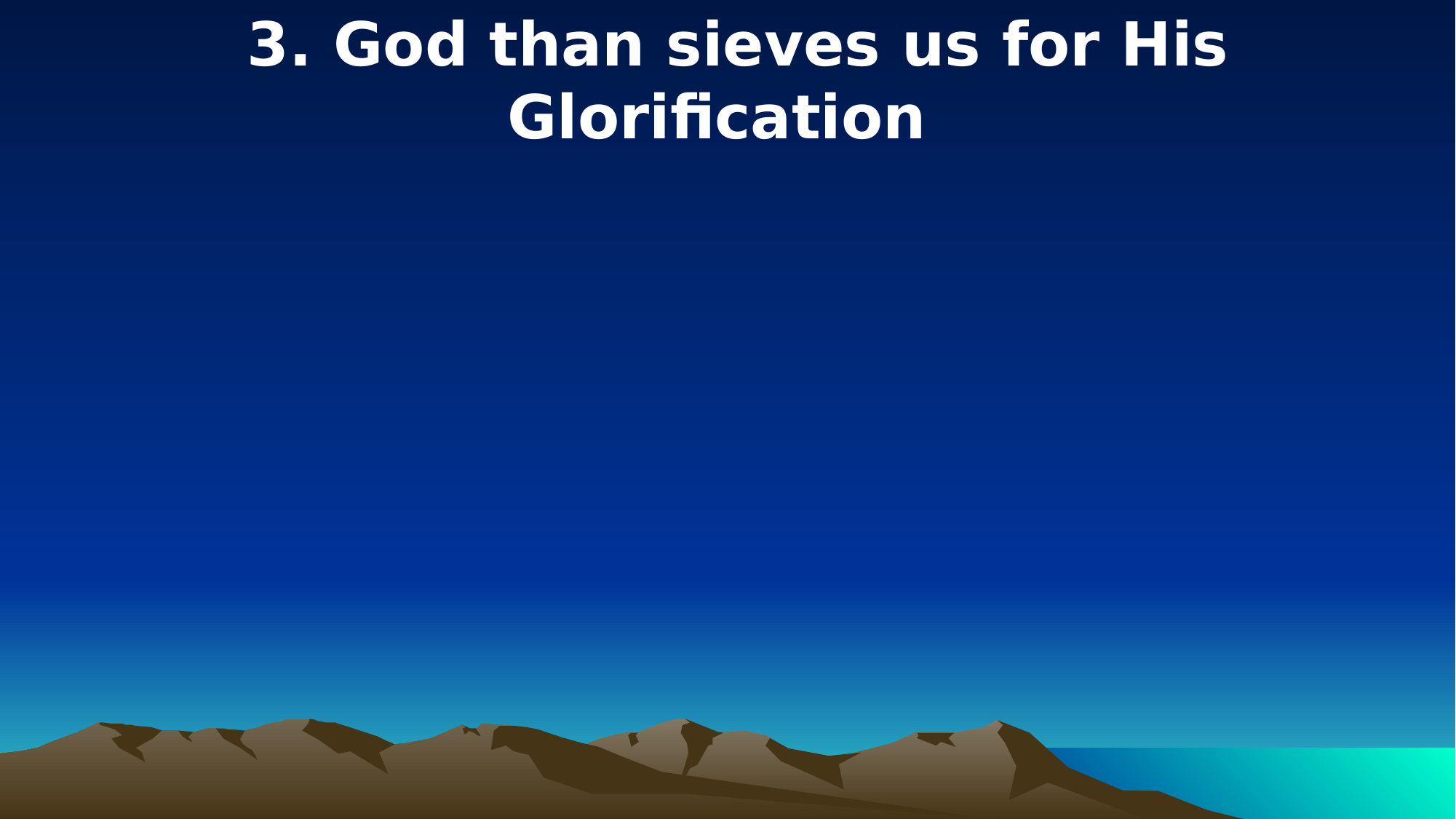

3. God than sieves us for His Glorification